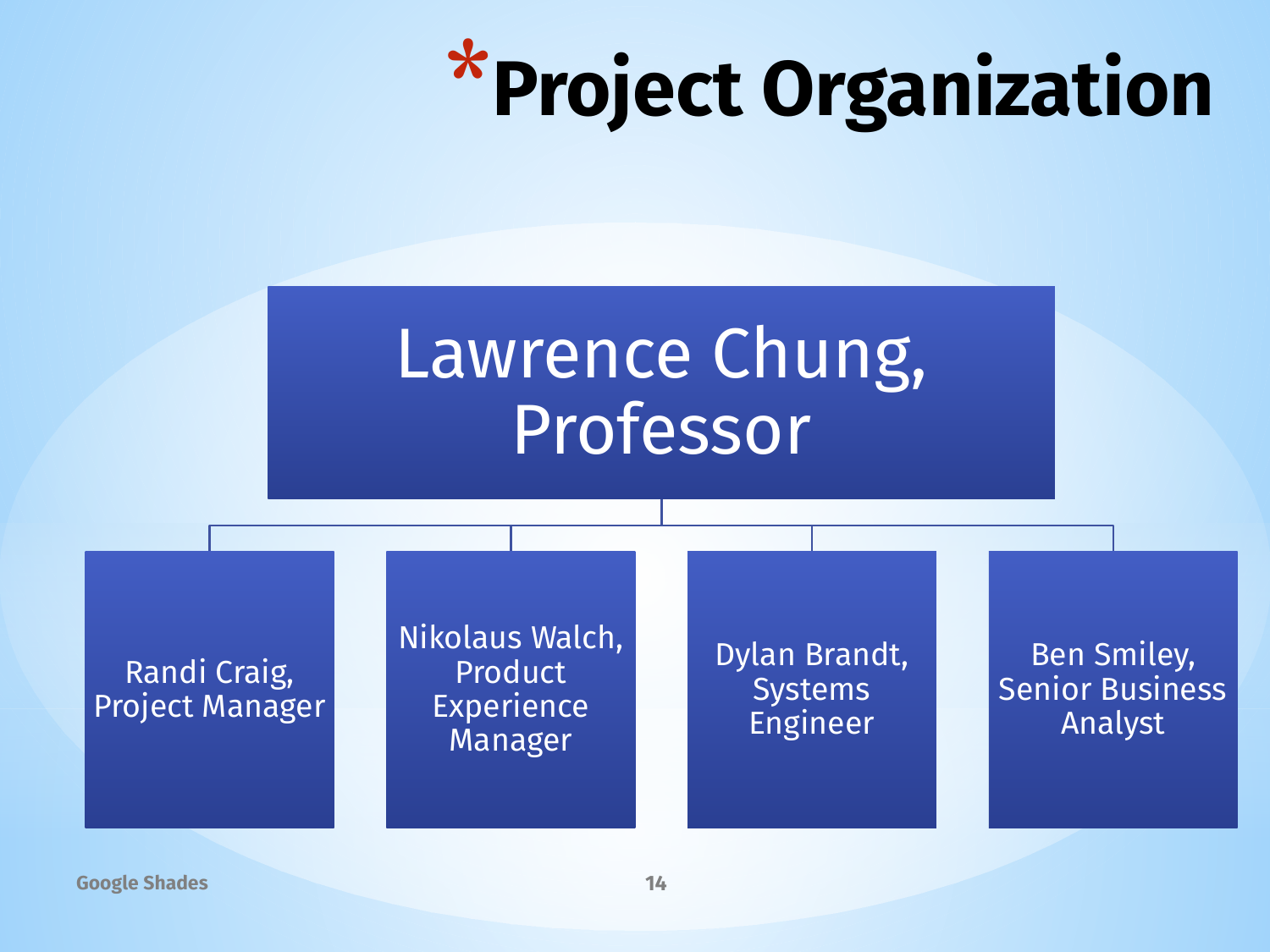

# Project Organization
Lawrence Chung, Professor
Randi Craig, Project Manager
Nikolaus Walch, Product Experience Manager
Dylan Brandt, Systems Engineer
Ben Smiley, Senior Business Analyst
Google Shades
14